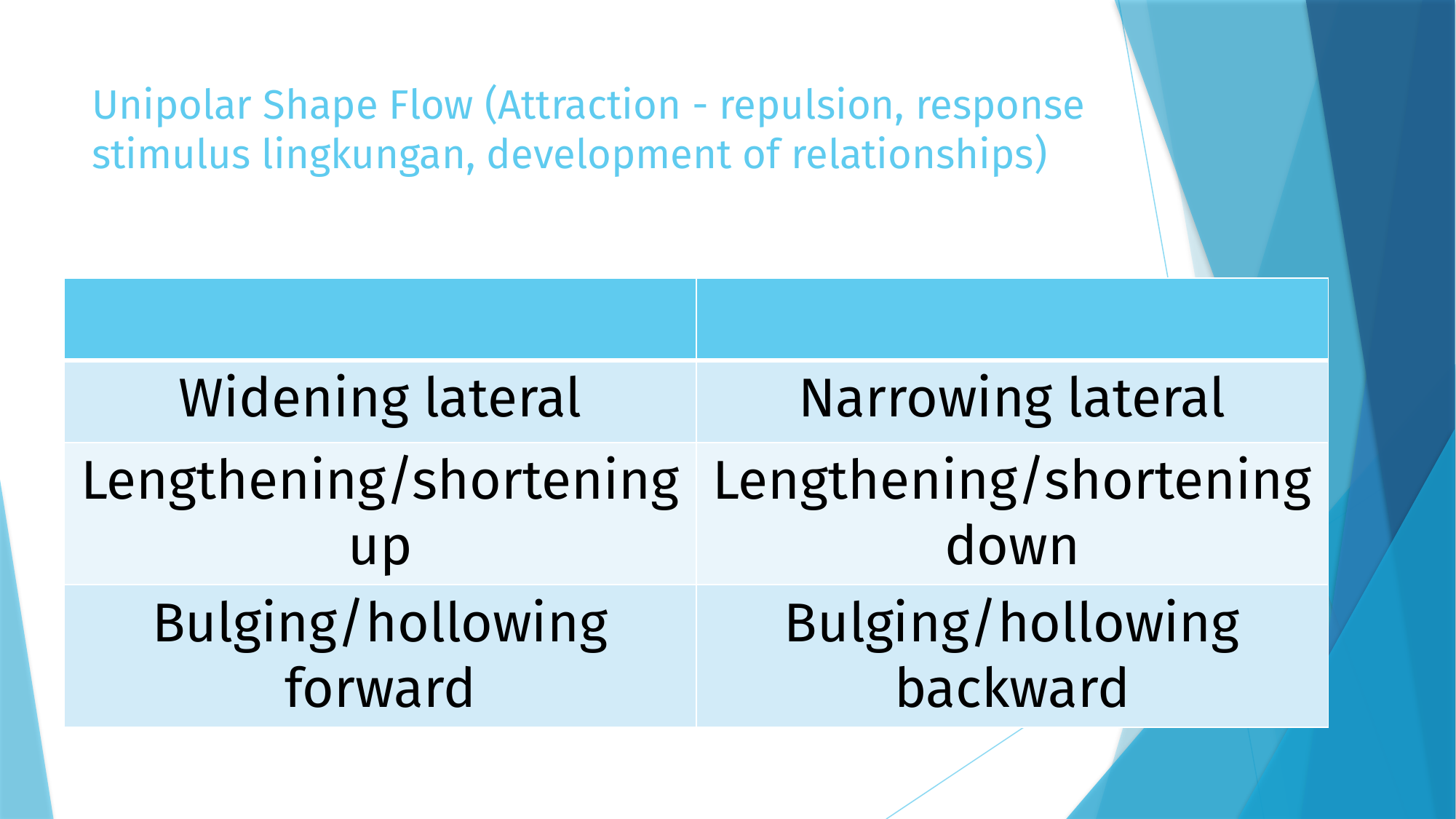

# Unipolar Shape Flow (Attraction - repulsion, response stimulus lingkungan, development of relationships)
|  |  |
| --- | --- |
| Widening lateral | Narrowing lateral |
| Lengthening/shortening up | Lengthening/shortening down |
| Bulging/hollowing forward | Bulging/hollowing backward |